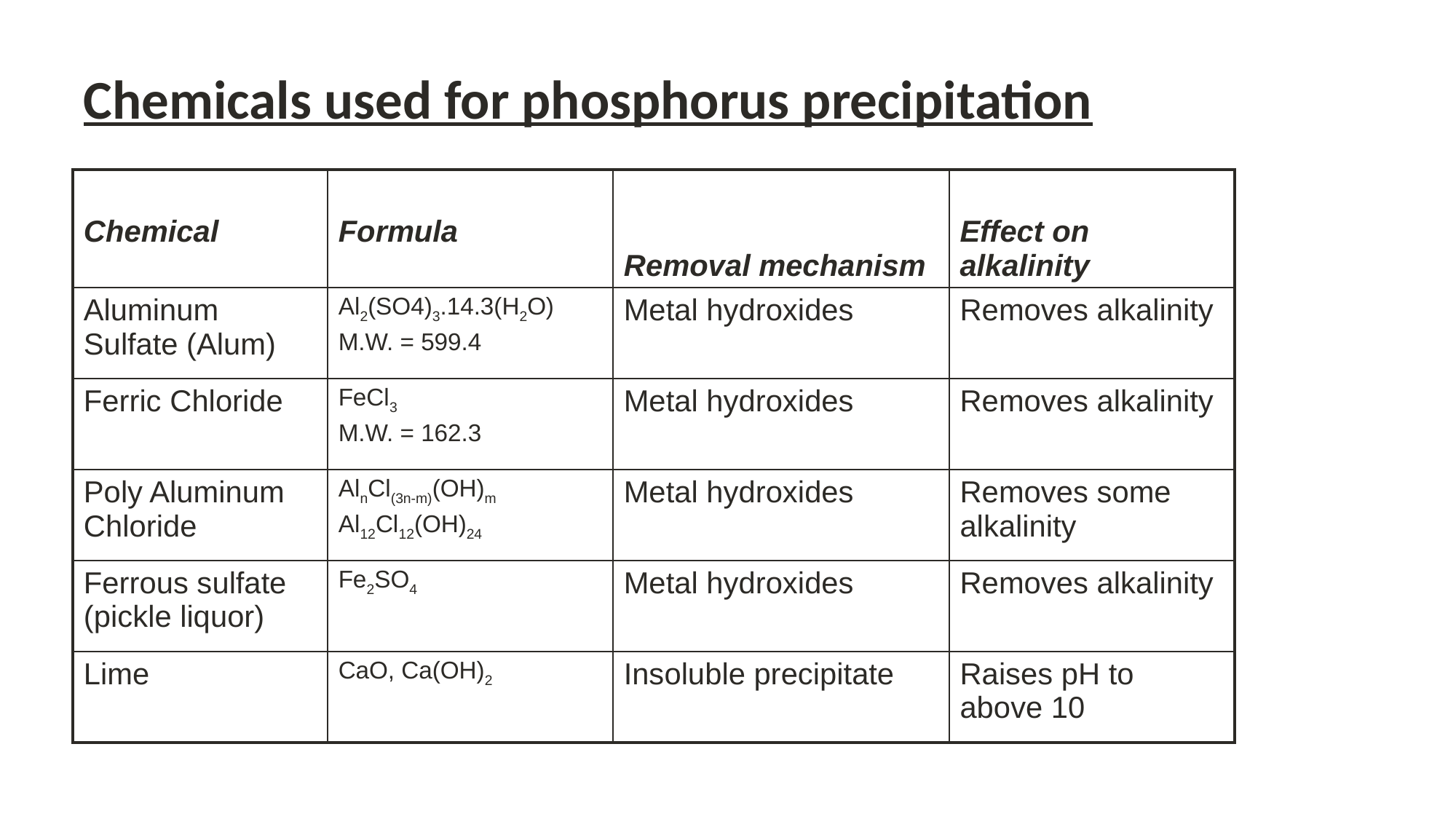

# Chemicals used for phosphorus precipitation
| Chemical | Formula | Removal mechanism | Effect on alkalinity |
| --- | --- | --- | --- |
| Aluminum Sulfate (Alum) | Al2(SO4)3.14.3(H2O) M.W. = 599.4 | Metal hydroxides | Removes alkalinity |
| Ferric Chloride | FeCl3 M.W. = 162.3 | Metal hydroxides | Removes alkalinity |
| Poly Aluminum Chloride | AlnCl(3n-m)(OH)m Al12Cl12(OH)24 | Metal hydroxides | Removes some alkalinity |
| Ferrous sulfate (pickle liquor) | Fe2SO4 | Metal hydroxides | Removes alkalinity |
| Lime | CaO, Ca(OH)2 | Insoluble precipitate | Raises pH to above 10 |